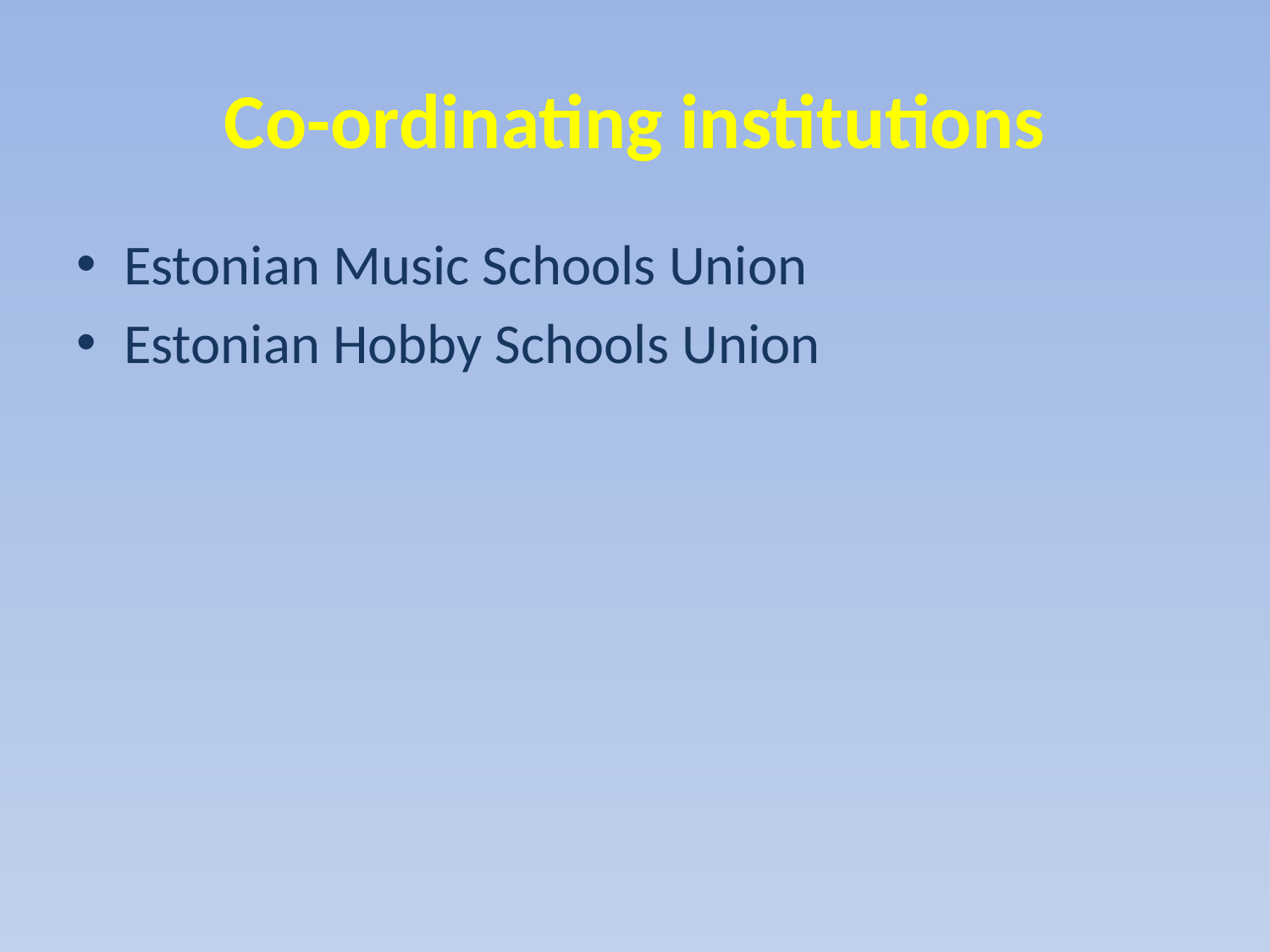

# Co-ordinating institutions
Estonian Music Schools Union
Estonian Hobby Schools Union